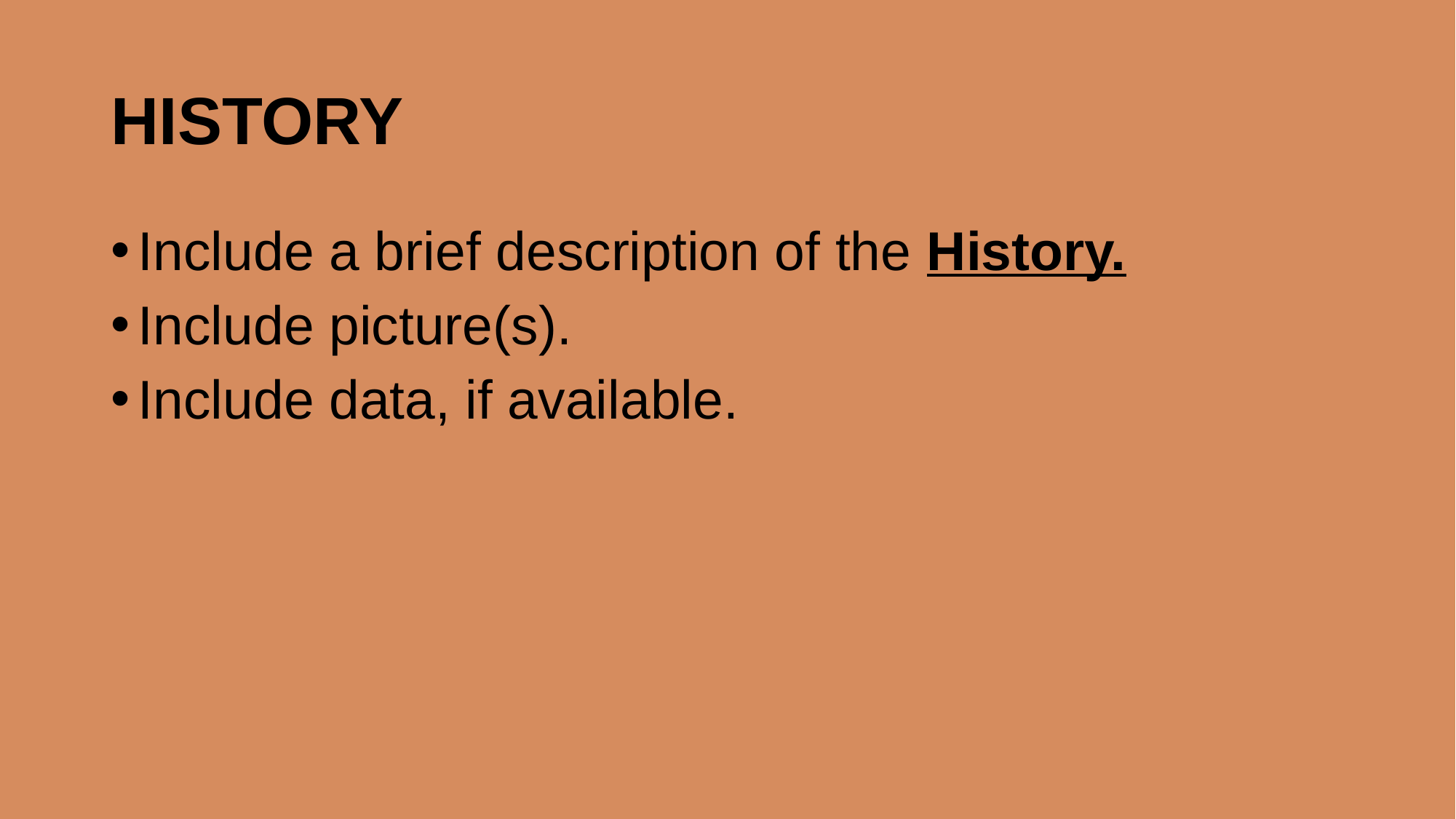

# HISTORY
Include a brief description of the History.
Include picture(s).
Include data, if available.